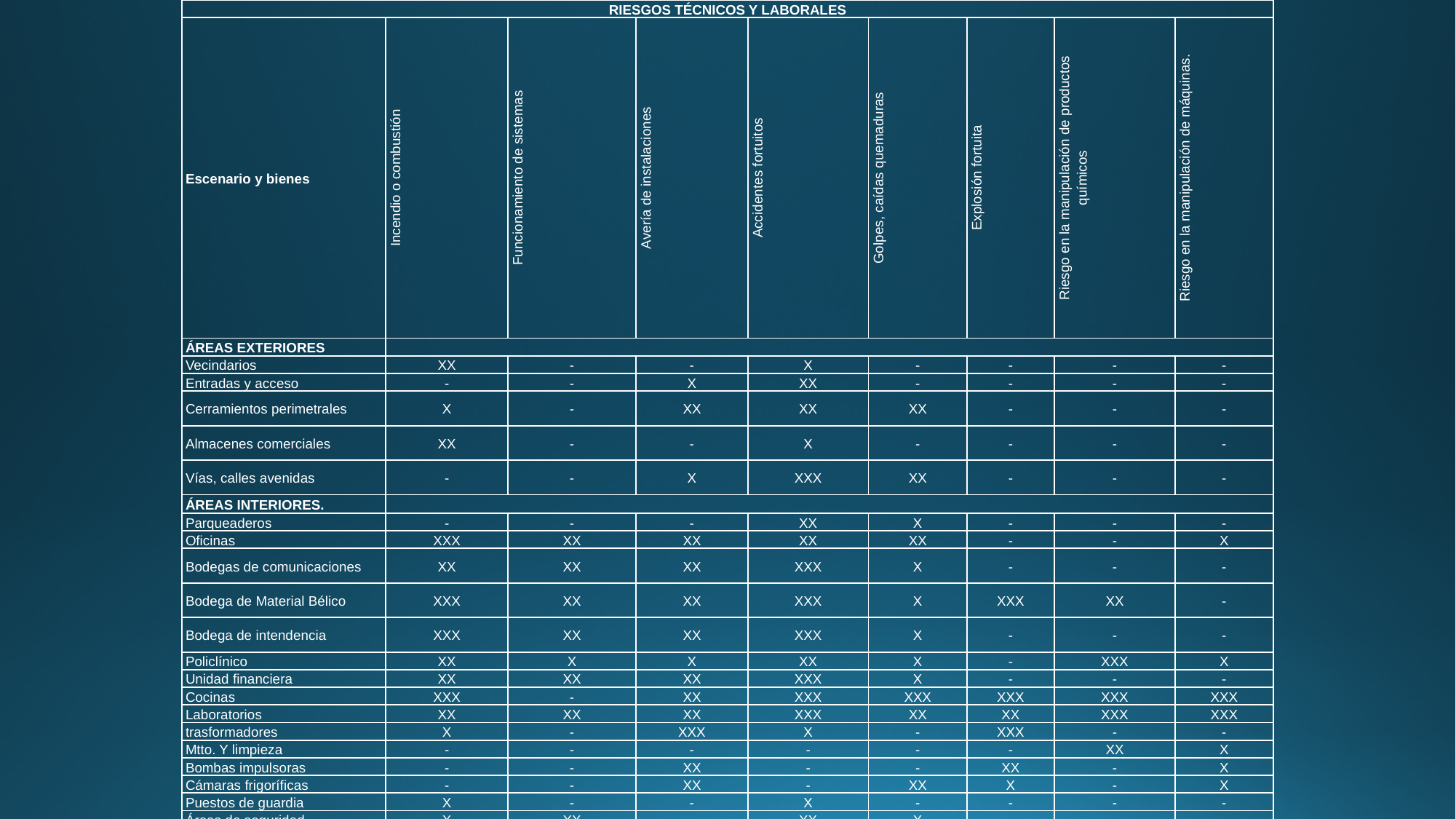

| RIESGOS TÉCNICOS Y LABORALES |  |  |  |  |  |  |  |  |
| --- | --- | --- | --- | --- | --- | --- | --- | --- |
| Escenario y bienes | Incendio o combustión | Funcionamiento de sistemas | Avería de instalaciones | Accidentes fortuitos | Golpes, caídas quemaduras | Explosión fortuita | Riesgo en la manipulación de productos químicos | Riesgo en la manipulación de máquinas. |
| ÁREAS EXTERIORES |  |  |  |  |  |  |  |  |
| Vecindarios | XX | - | - | X | - | - | - | - |
| Entradas y acceso | - | - | X | XX | - | - | - | - |
| Cerramientos perimetrales | X | - | XX | XX | XX | - | - | - |
| Almacenes comerciales | XX | - | - | X | - | - | - | - |
| Vías, calles avenidas | - | - | X | XXX | XX | - | - | - |
| ÁREAS INTERIORES. |  |  |  |  |  |  |  |  |
| Parqueaderos | - | - | - | XX | X | - | - | - |
| Oficinas | XXX | XX | XX | XX | XX | - | - | X |
| Bodegas de comunicaciones | XX | XX | XX | XXX | X | - | - | - |
| Bodega de Material Bélico | XXX | XX | XX | XXX | X | XXX | XX | - |
| Bodega de intendencia | XXX | XX | XX | XXX | X | - | - | - |
| Policlínico | XX | X | X | XX | X | - | XXX | X |
| Unidad financiera | XX | XX | XX | XXX | X | - | - | - |
| Cocinas | XXX | - | XX | XXX | XXX | XXX | XXX | XXX |
| Laboratorios | XX | XX | XX | XXX | XX | XX | XXX | XXX |
| trasformadores | X | - | XXX | X | - | XXX | - | - |
| Mtto. Y limpieza | - | - | - | - | - | - | XX | X |
| Bombas impulsoras | - | - | XX | - | - | XX | - | X |
| Cámaras frigoríficas | - | - | XX | - | XX | X | - | X |
| Puestos de guardia | X | - | - | X | - | - | - | - |
| Áreas de seguridad | X | XX | - | XX | X | - | - | - |
| Puesto de mando | XX | XXX | XX | XX | X | - | - | - |
| Central de procesamiento de datos | XX | XXX | XX | XX | X | X | - | X |
| Dormitorios | XXX | - | XX | XXX | XXX | - | - | - |
| Áreas deportivas | - | - | - | XXX | XXX | - | - | - |
| Comedores | XX | - | XX | XX | XX | XX | XX | - |
| Casinos | X | - | XX | X | XX | XX | XX | X |
| Áreas de evacuación | - | - | XX | X | XXX | - | - | - |